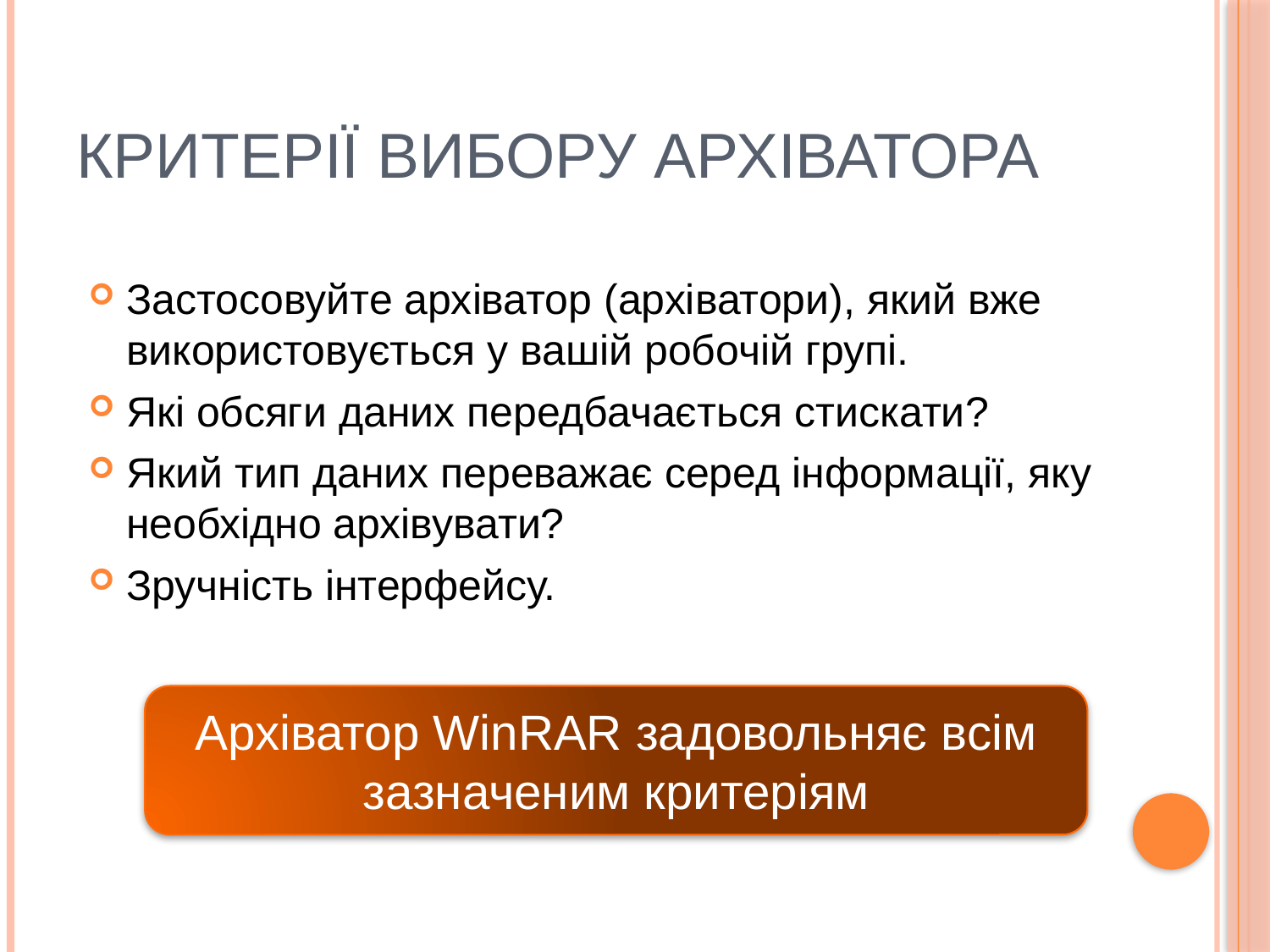

# Критерії вибору архіватора
Застосовуйте архіватор (архіватори), який вже використовується у вашій робочій групі.
Які обсяги даних передбачається стискати?
Який тип даних переважає серед інформації, яку необхідно архівувати?
Зручність інтерфейсу.
Архіватор WinRAR задовольняє всім зазначеним критеріям